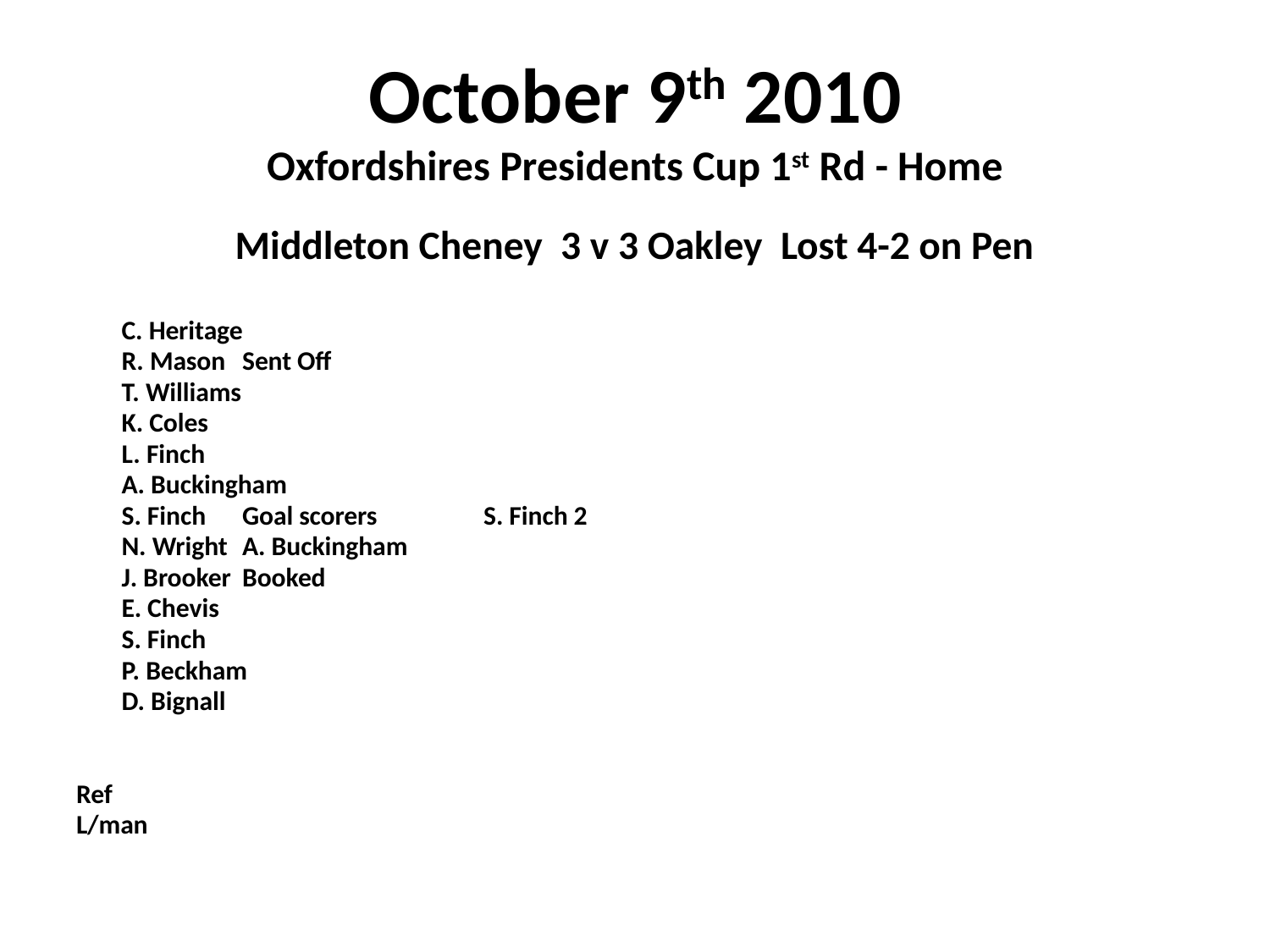

# October 9th 2010 Oxfordshires Presidents Cup 1st Rd - Home
 Middleton Cheney  3 v 3 Oakley  Lost 4-2 on Pen

	C. Heritage
	R. Mason	Sent Off
	T. Williams
	K. Coles
	L. Finch
	A. Buckingham
	S. Finch			Goal scorers	S. Finch 2
	N. Wright					A. Buckingham
	J. Brooker	Booked
	E. Chevis
	S. Finch
	P. Beckham
	D. Bignall

Ref
L/man